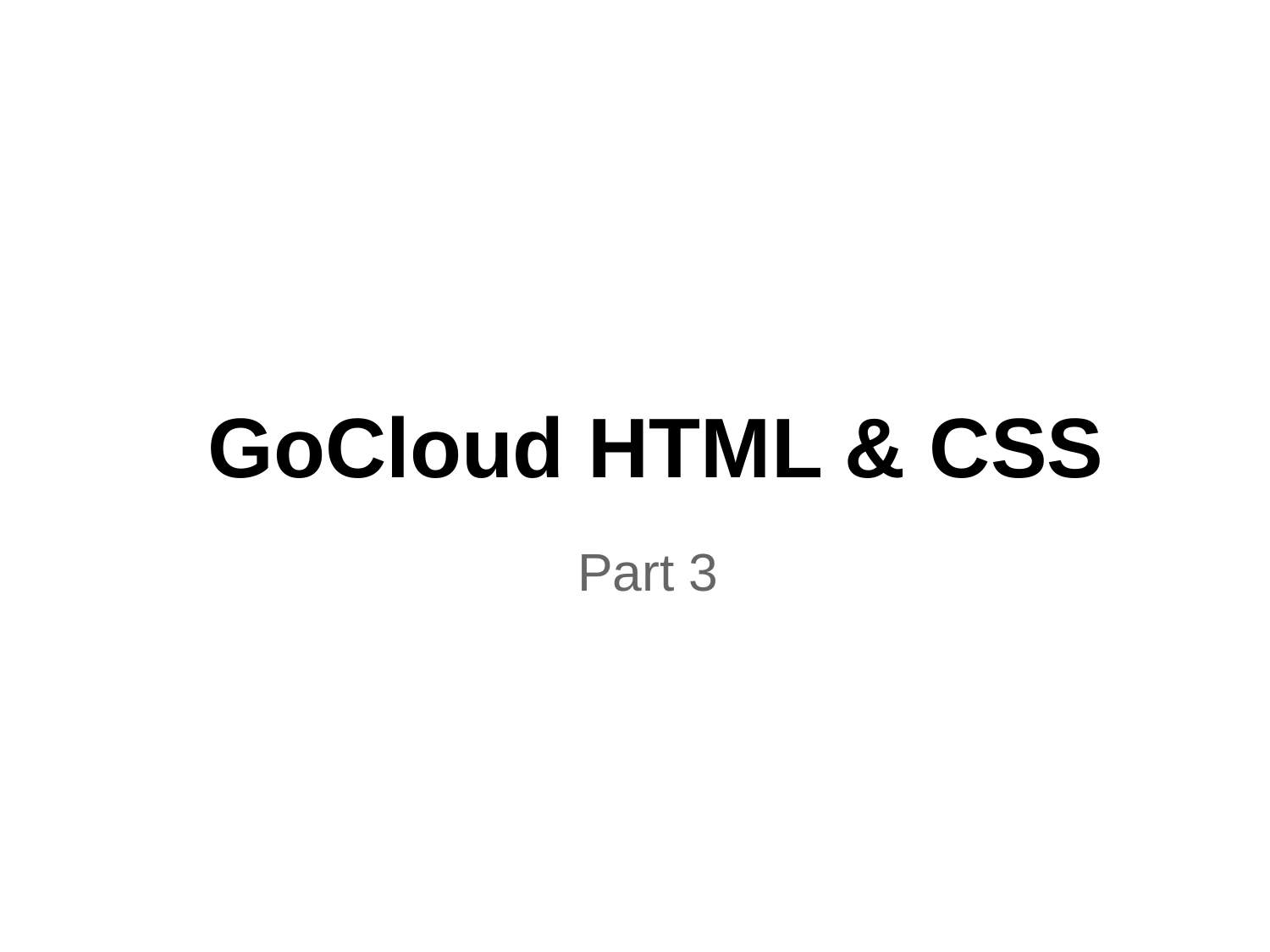

# GoCloud HTML & CSS
Part 3